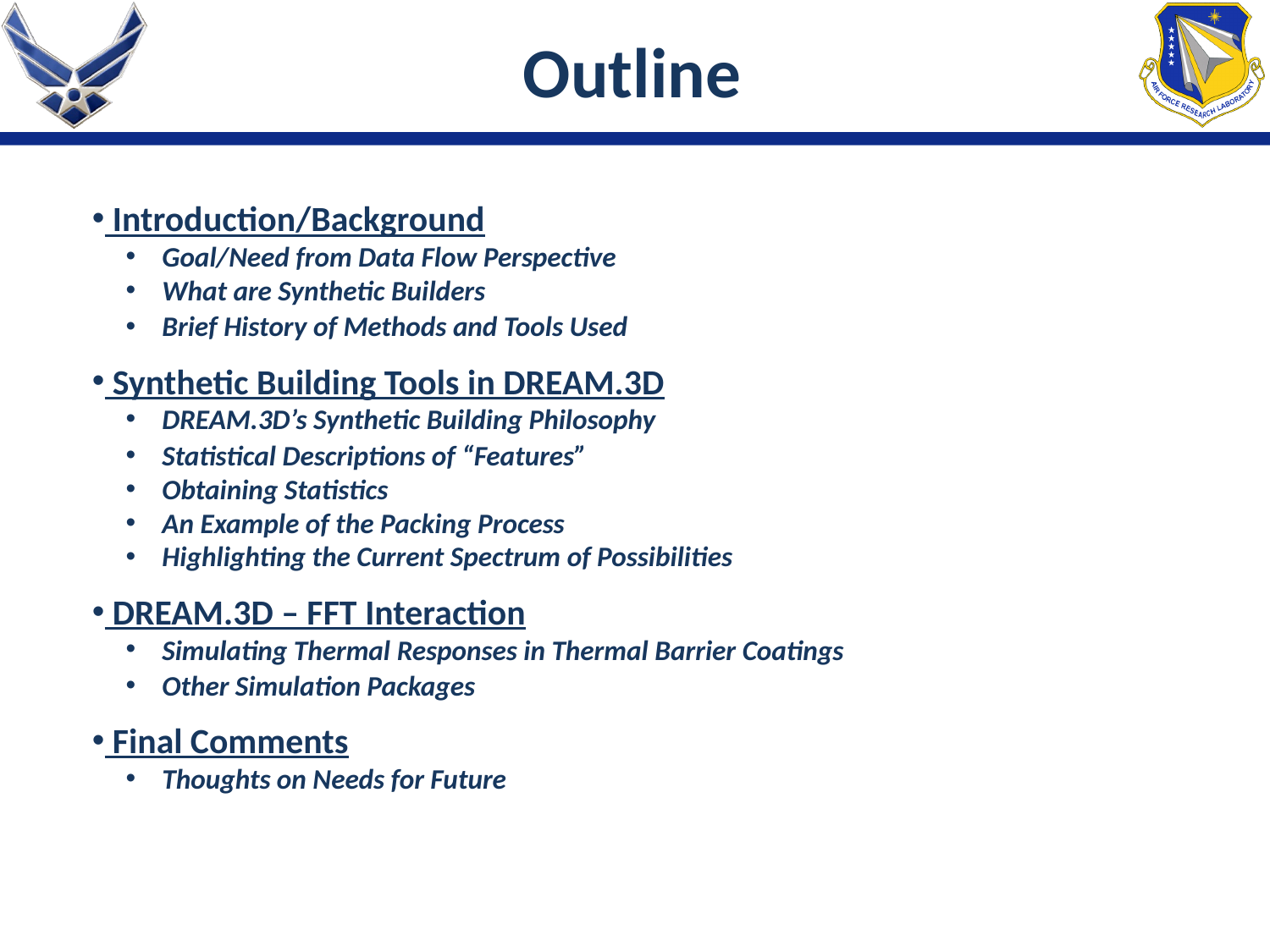

Outline
 Introduction/Background
 Goal/Need from Data Flow Perspective
 What are Synthetic Builders

 Brief History of Methods and Tools Used

 Synthetic Building Tools in DREAM.3D
 DREAM.3D’s Synthetic Building Philosophy

 Statistical Descriptions of “Features”
 Obtaining Statistics
 An Example of the Packing Process
 Highlighting the Current Spectrum of Possibilities

 DREAM.3D – FFT Interaction
 Simulating Thermal Responses in Thermal Barrier Coatings

 Other Simulation Packages

 Final Comments
 Thoughts on Needs for Future